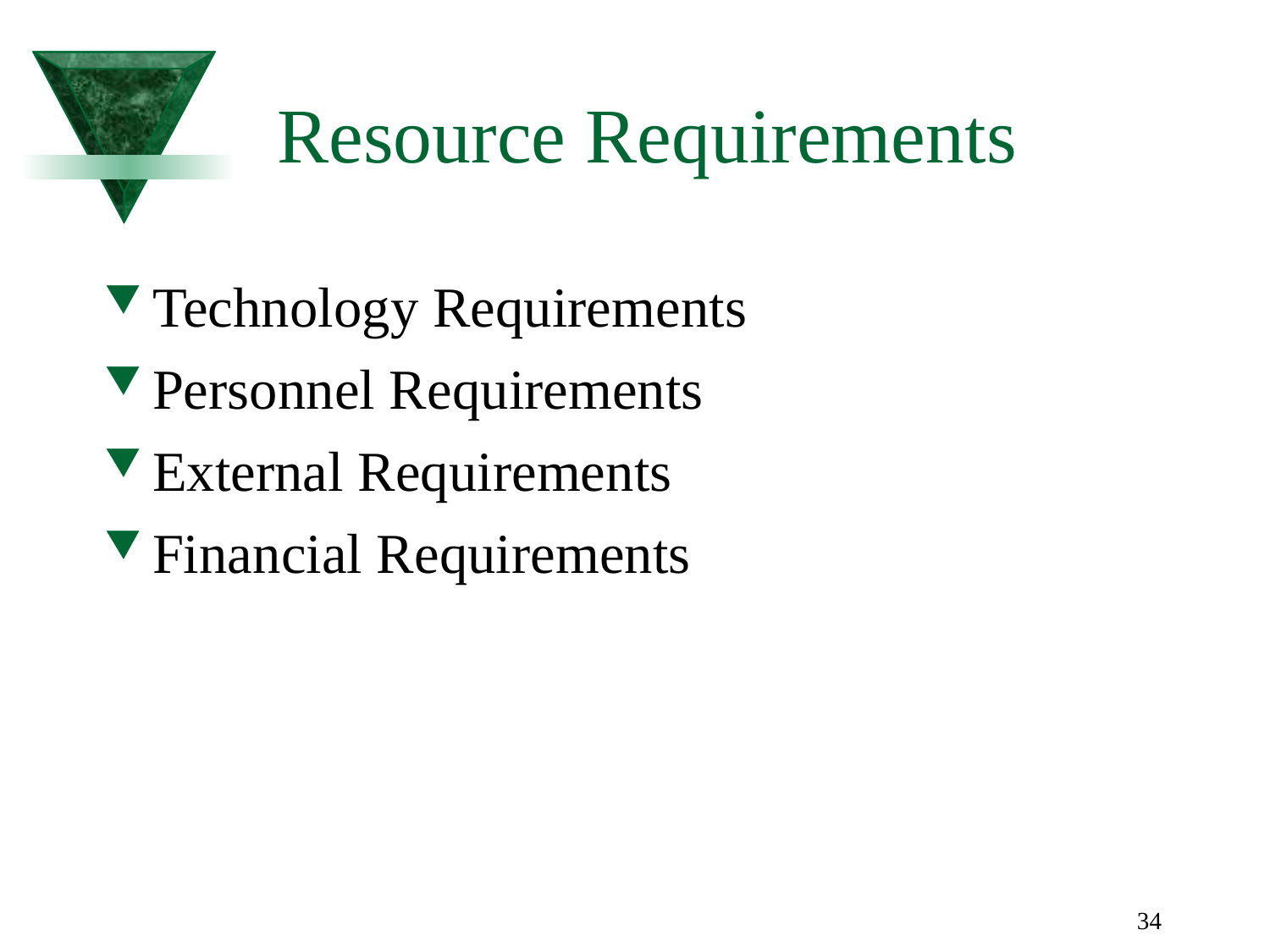

34
# Resource Requirements
Technology Requirements
Personnel Requirements
External Requirements
Financial Requirements